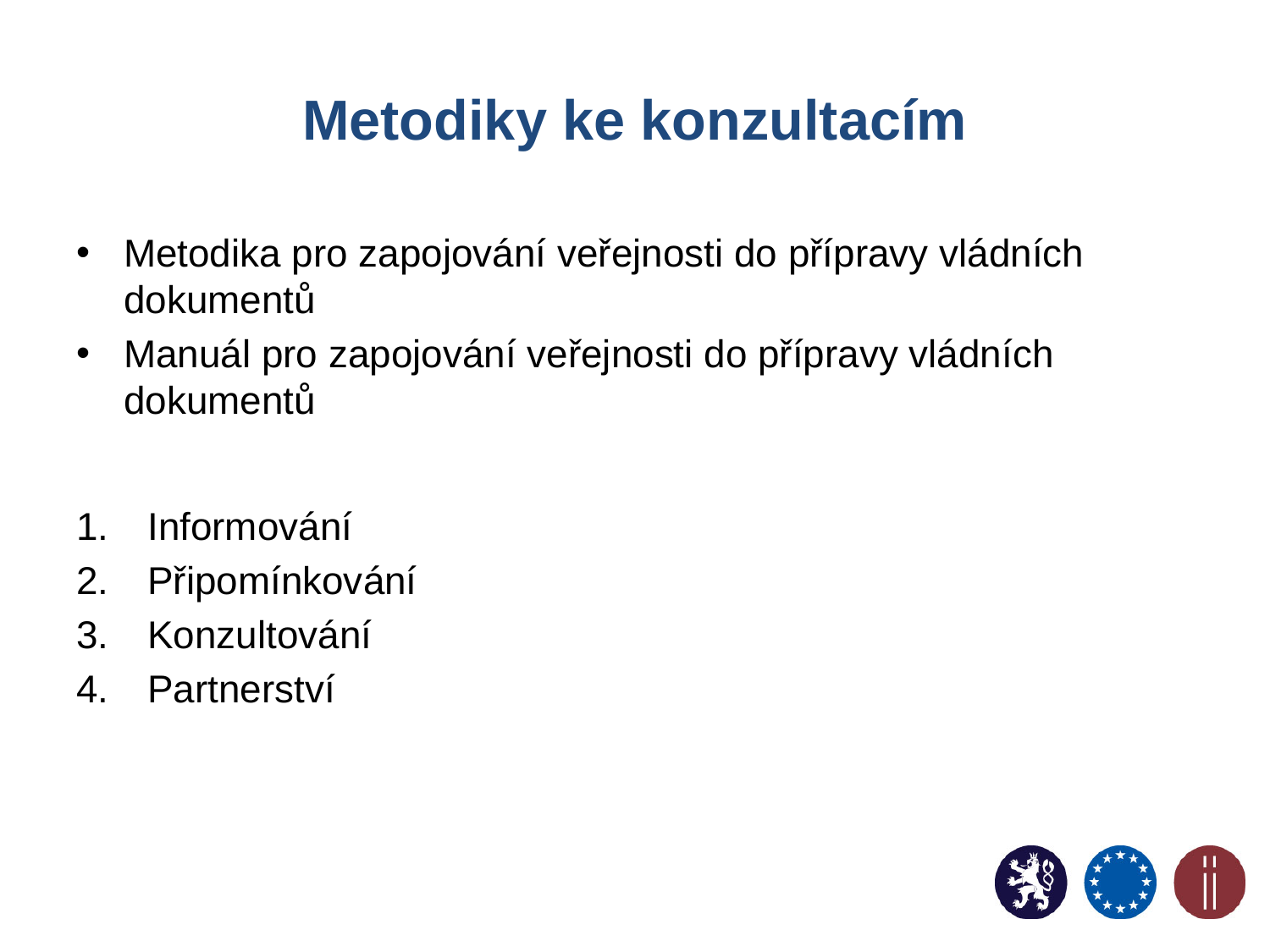

# Metodiky ke konzultacím
Metodika pro zapojování veřejnosti do přípravy vládních dokumentů
Manuál pro zapojování veřejnosti do přípravy vládních dokumentů

Informování
Připomínkování
Konzultování
Partnerství